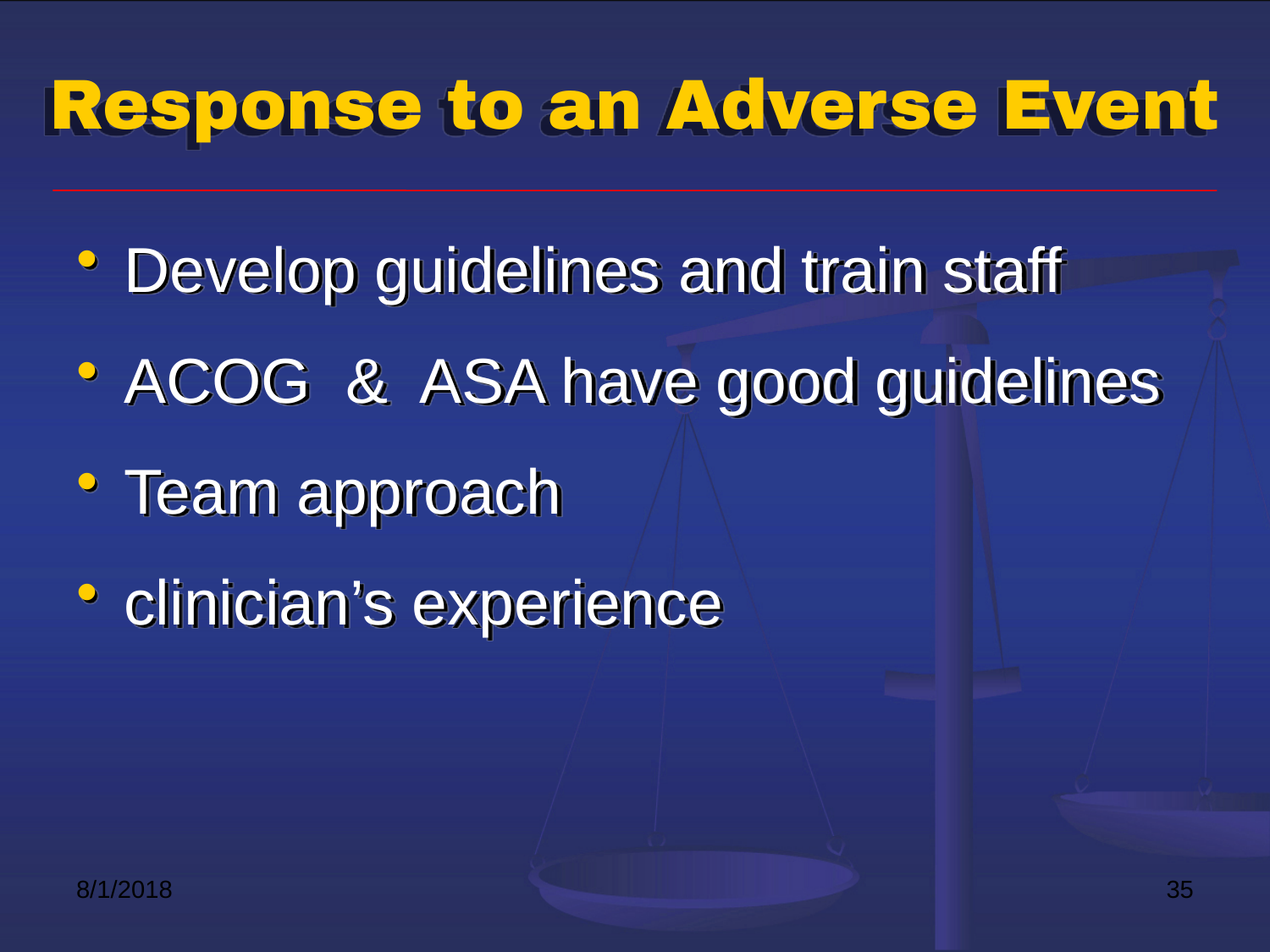

# Response to an Adverse Event

Develop guidelines and train staff
ACOG  &  ASA have good guidelines
Team approach
clinician’s experience
8/1/2018
35